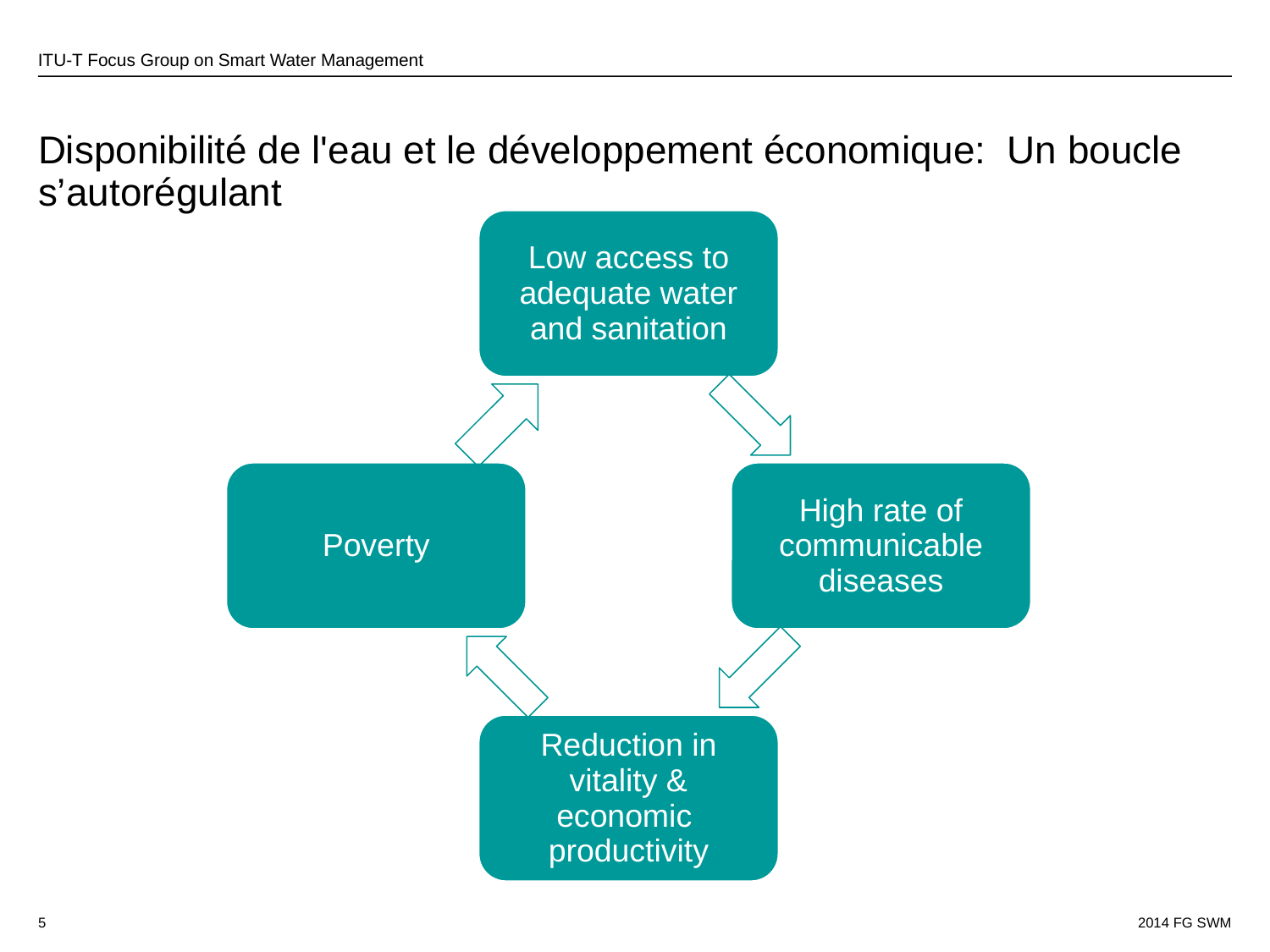

# Disponibilité de l'eau et le développement économique:  Un boucle s’autorégulant
Low access to adequate water and sanitation
High rate of communicable diseases
Reduction in vitality & economic  productivity
Poverty
5